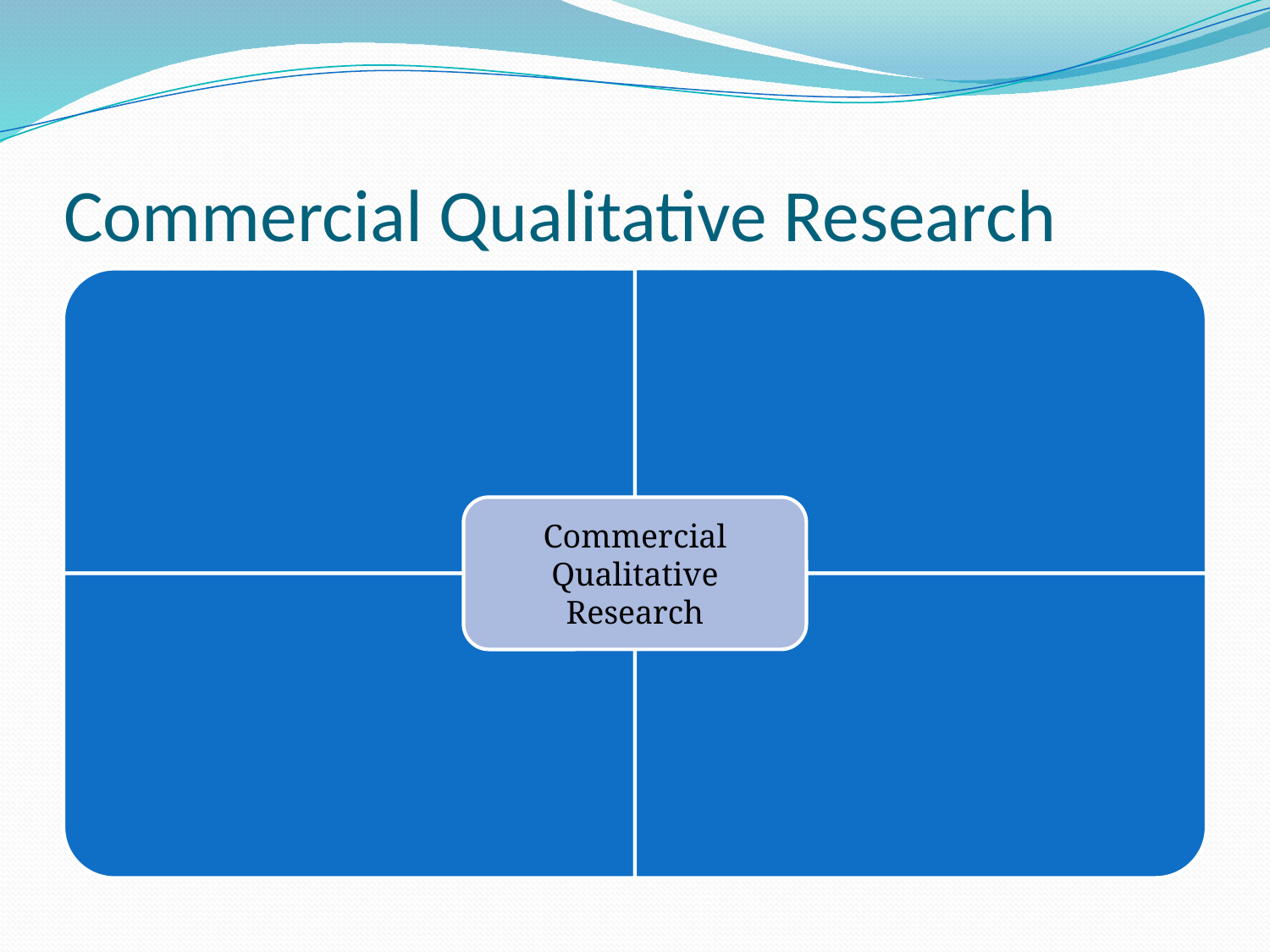

# Commercial Qualitative Research
Commercial Qualitative Research
Market Research
Human-Computer Interaction
Public Policy
Design